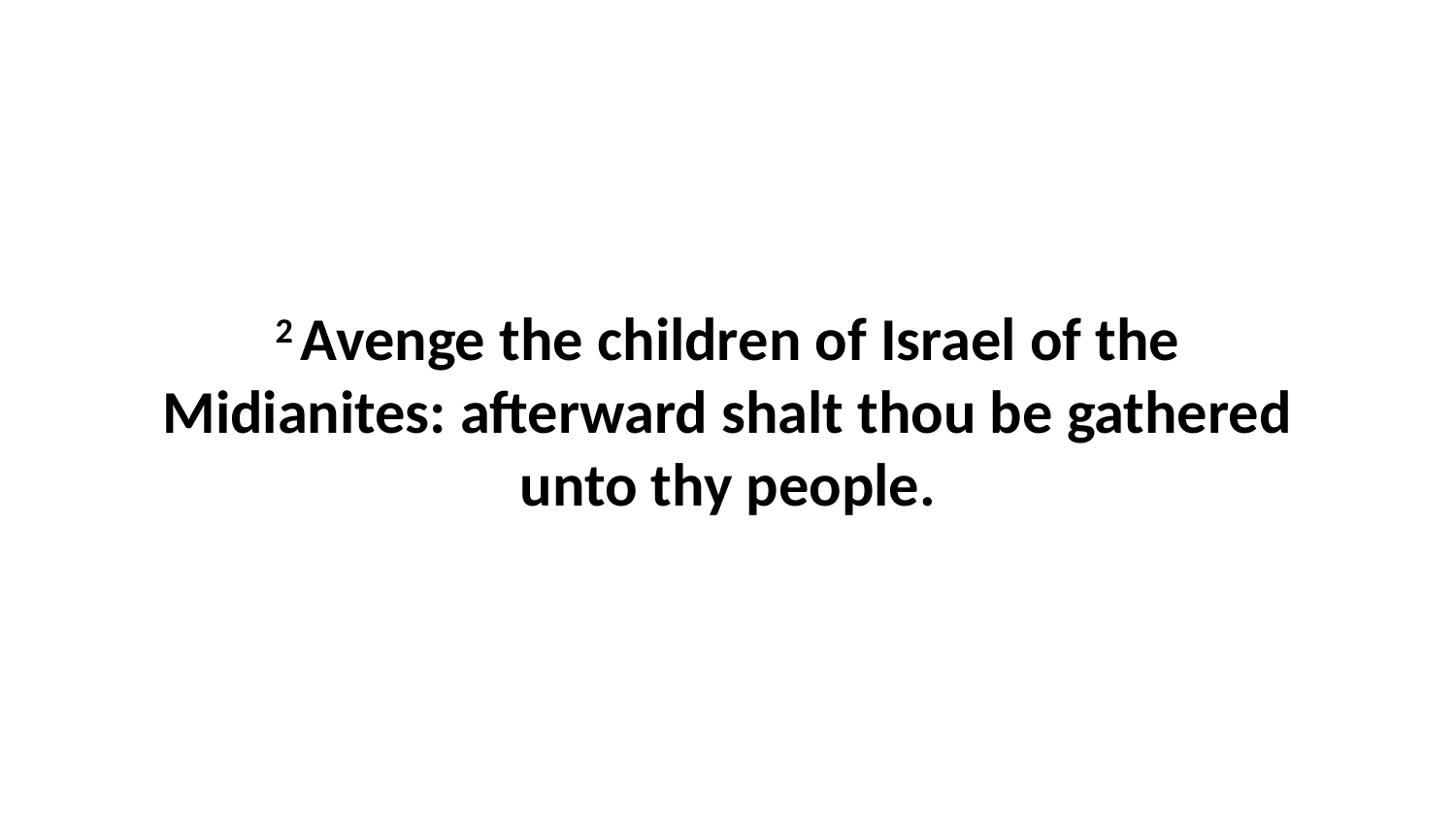

2 Avenge the children of Israel of the Midianites: afterward shalt thou be gathered unto thy people.